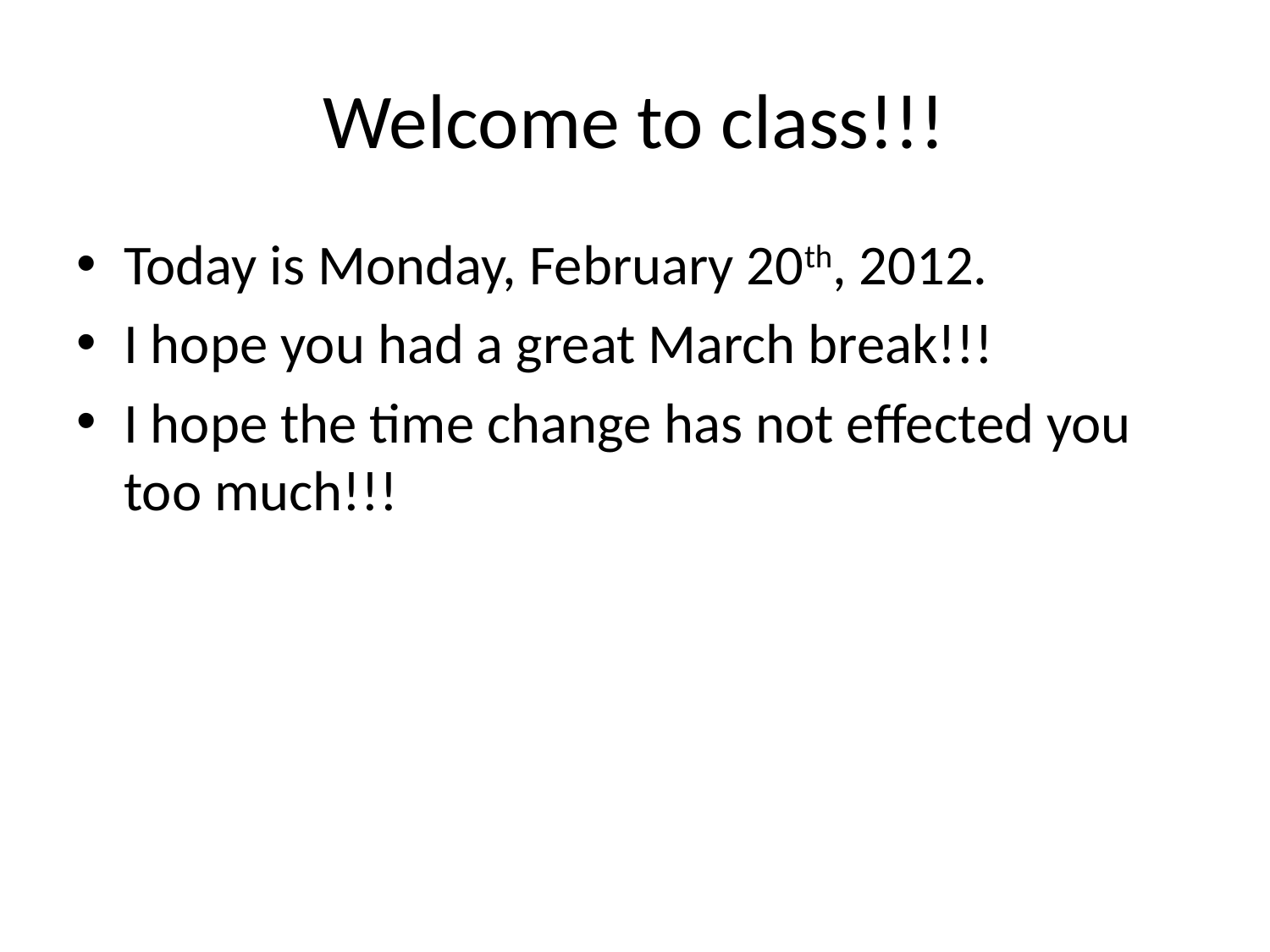

# Welcome to class!!!
Today is Monday, February 20th, 2012.
I hope you had a great March break!!!
I hope the time change has not effected you too much!!!